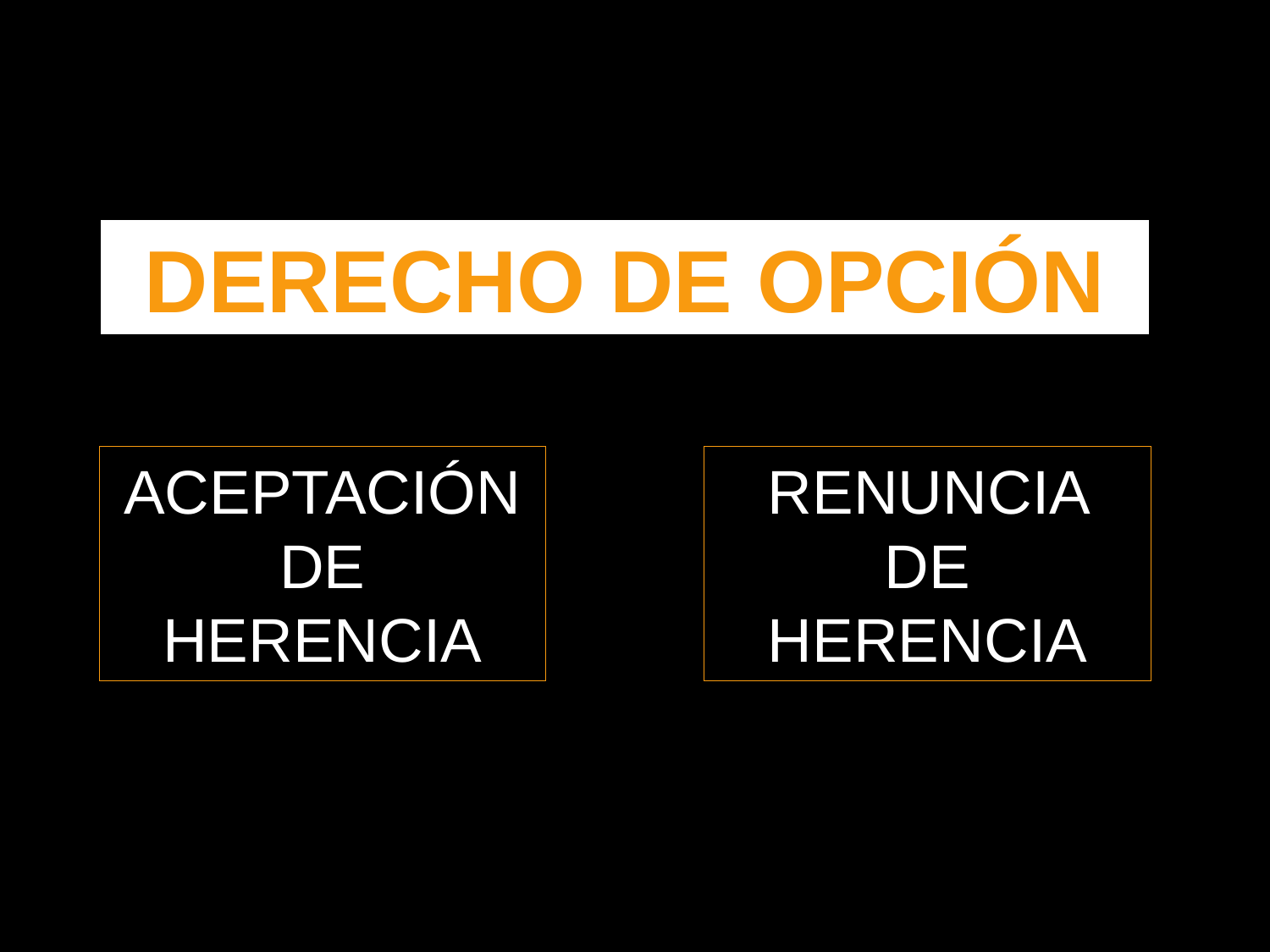

DERECHO DE OPCIÓN
ACEPTACIÓN DE HERENCIA
RENUNCIA DE HERENCIA